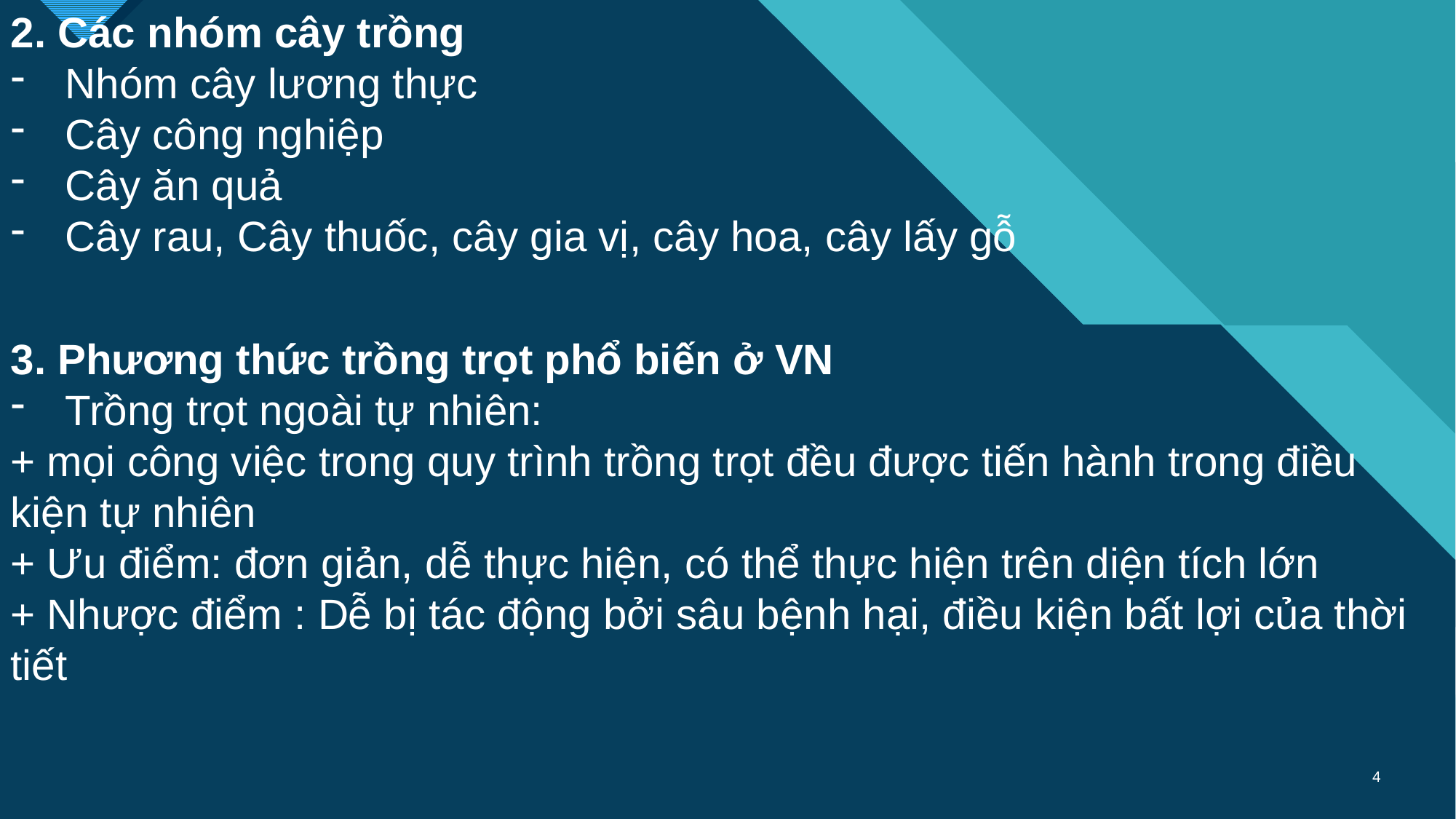

2. Các nhóm cây trồng
Nhóm cây lương thực
Cây công nghiệp
Cây ăn quả
Cây rau, Cây thuốc, cây gia vị, cây hoa, cây lấy gỗ
3. Phương thức trồng trọt phổ biến ở VN
Trồng trọt ngoài tự nhiên:
+ mọi công việc trong quy trình trồng trọt đều được tiến hành trong điều kiện tự nhiên
+ Ưu điểm: đơn giản, dễ thực hiện, có thể thực hiện trên diện tích lớn
+ Nhược điểm : Dễ bị tác động bởi sâu bệnh hại, điều kiện bất lợi của thời tiết

4